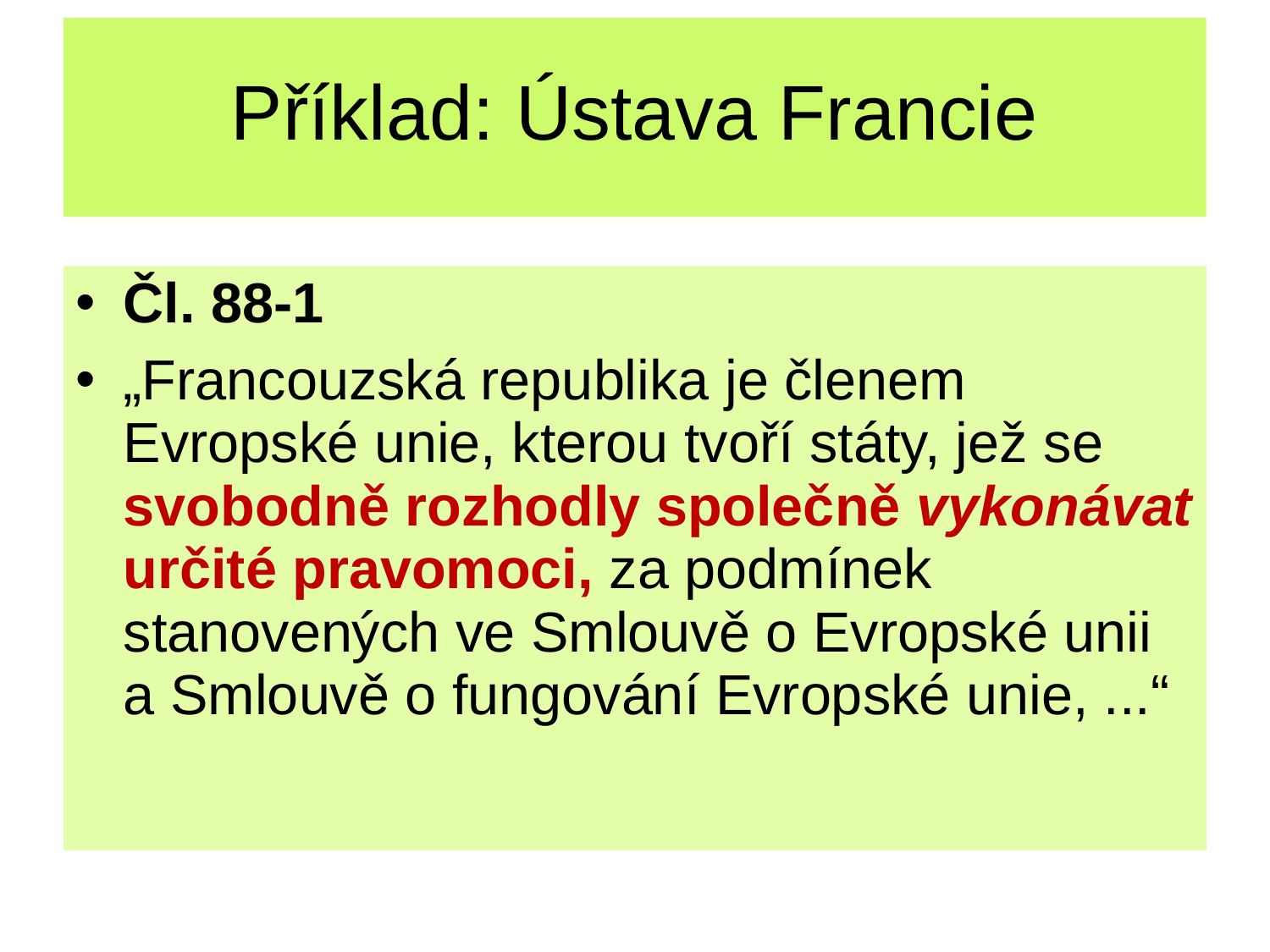

# Příklad: Ústava Francie
Čl. 88-1
„Francouzská republika je členem Evropské unie, kterou tvoří státy, jež se svobodně rozhodly společně vykonávat určité pravomoci, za podmínek stanovených ve Smlouvě o Evropské unii a Smlouvě o fungování Evropské unie, ...“